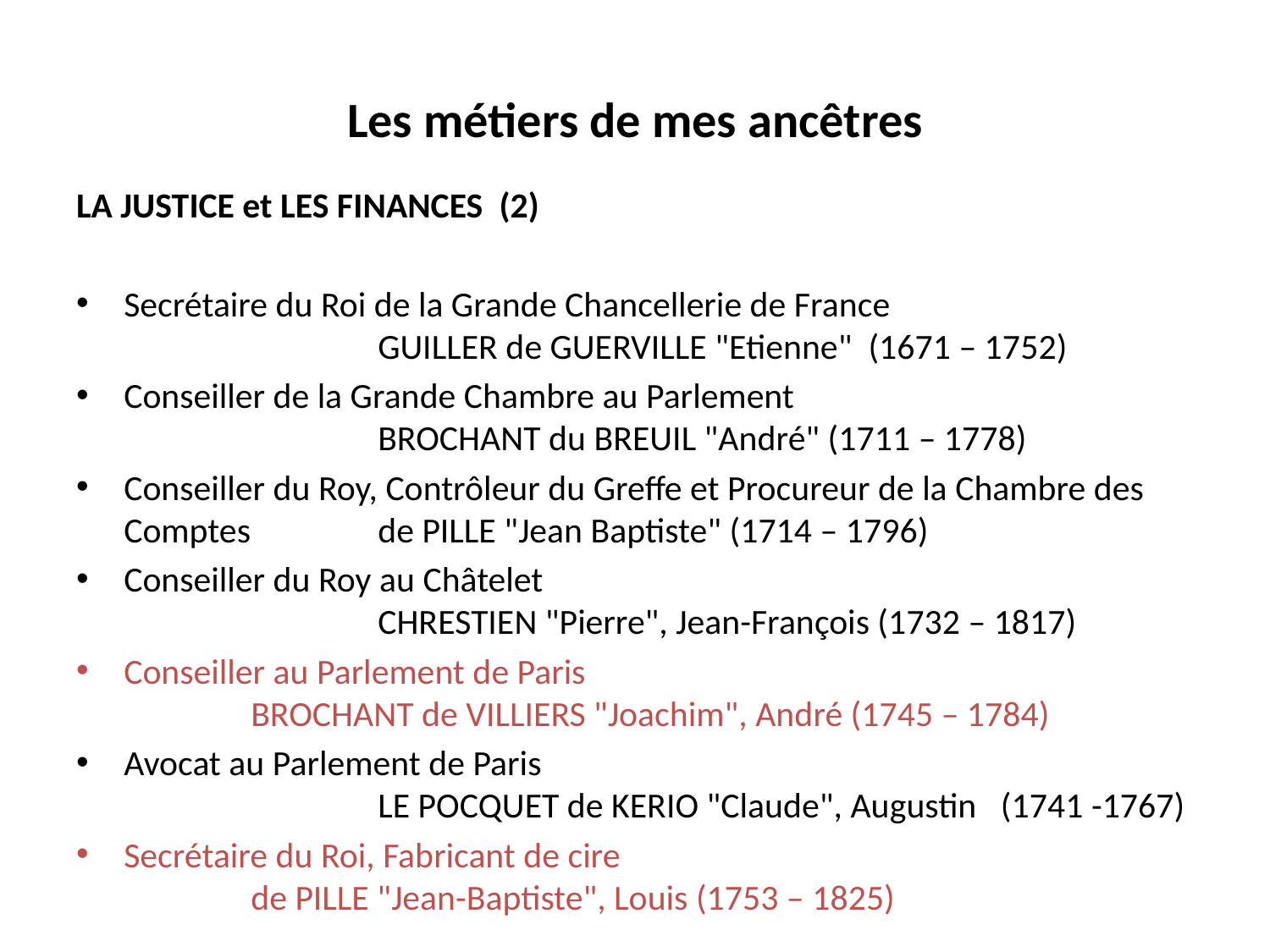

# Les métiers de mes ancêtres
LA JUSTICE et LES FINANCES  (2)

Secrétaire du Roi de la Grande Chancellerie de France 				GUILLER de GUERVILLE "Etienne"  (1671 – 1752)
Conseiller de la Grande Chambre au Parlement					BROCHANT du BREUIL "André" (1711 – 1778)
Conseiller du Roy, Contrôleur du Greffe et Procureur de la Chambre des Comptes 	de PILLE "Jean Baptiste" (1714 – 1796)
Conseiller du Roy au Châtelet 							CHRESTIEN "Pierre", Jean-François (1732 – 1817)
Conseiller au Parlement de Paris						BROCHANT de VILLIERS "Joachim", André (1745 – 1784)
Avocat au Parlement de Paris							LE POCQUET de KERIO "Claude", Augustin   (1741 -1767)
Secrétaire du Roi, Fabricant de cire						de PILLE "Jean-Baptiste", Louis (1753 – 1825)